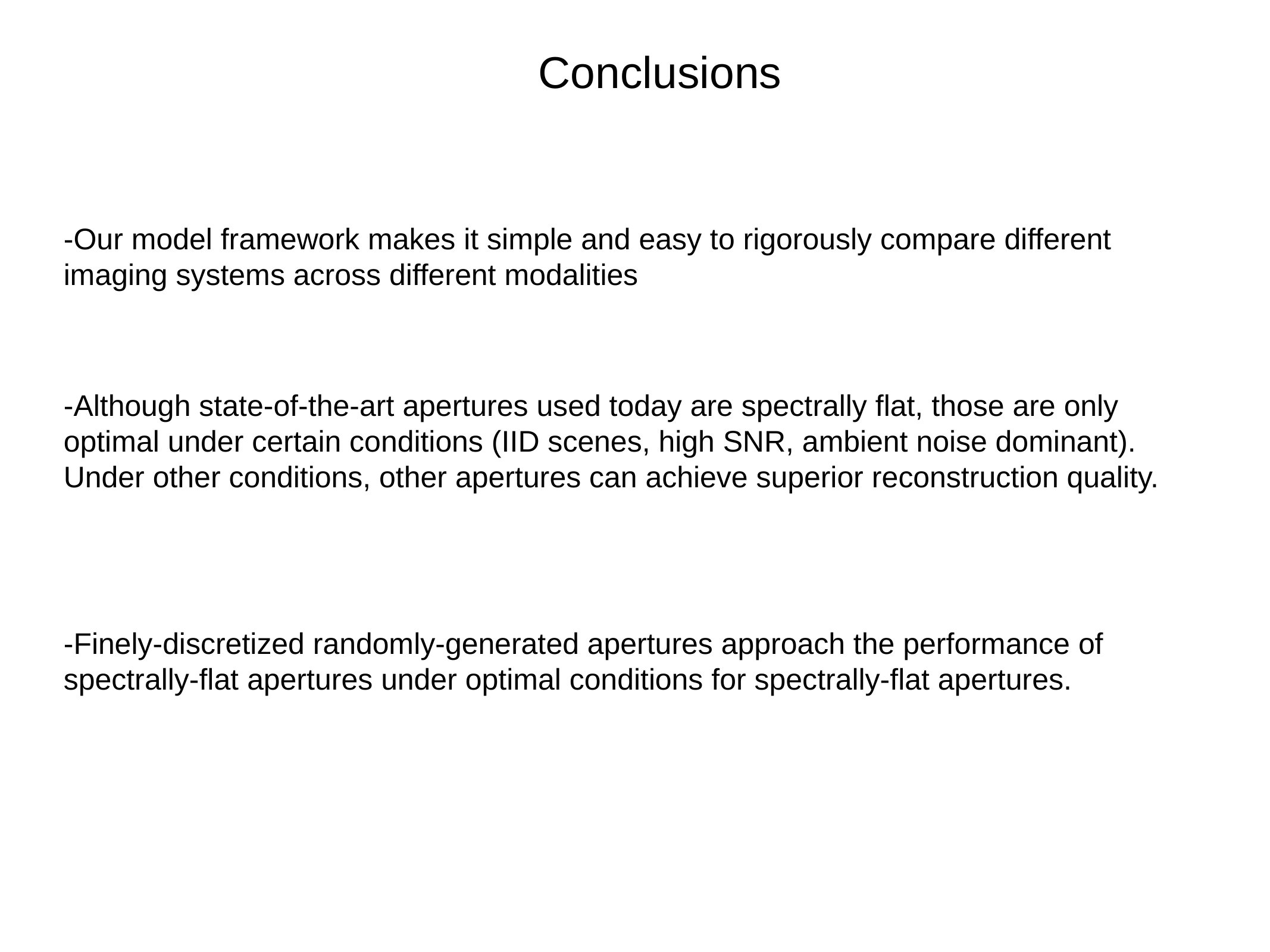

Conclusions
-Our model framework makes it simple and easy to rigorously compare different imaging systems across different modalities
-Although state-of-the-art apertures used today are spectrally flat, those are only optimal under certain conditions (IID scenes, high SNR, ambient noise dominant). Under other conditions, other apertures can achieve superior reconstruction quality.
-Finely-discretized randomly-generated apertures approach the performance of spectrally-flat apertures under optimal conditions for spectrally-flat apertures.